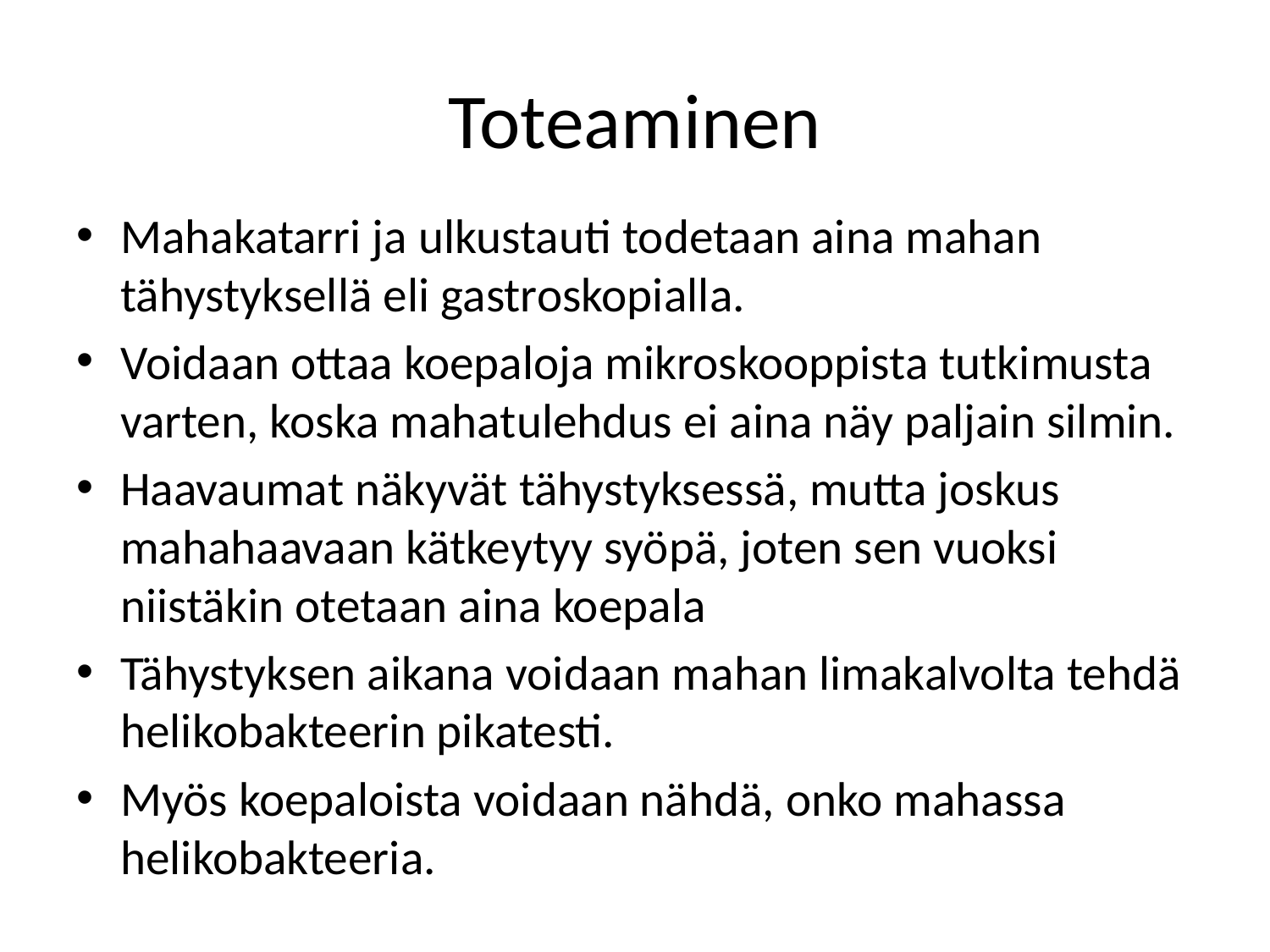

# Toteaminen
Mahakatarri ja ulkustauti todetaan aina mahan tähystyksellä eli gastroskopialla.
Voidaan ottaa koepaloja mikroskooppista tutkimusta varten, koska mahatulehdus ei aina näy paljain silmin.
Haavaumat näkyvät tähystyksessä, mutta joskus mahahaavaan kätkeytyy syöpä, joten sen vuoksi niistäkin otetaan aina koepala
Tähystyksen aikana voidaan mahan limakalvolta tehdä helikobakteerin pikatesti.
Myös koepaloista voidaan nähdä, onko mahassa helikobakteeria.